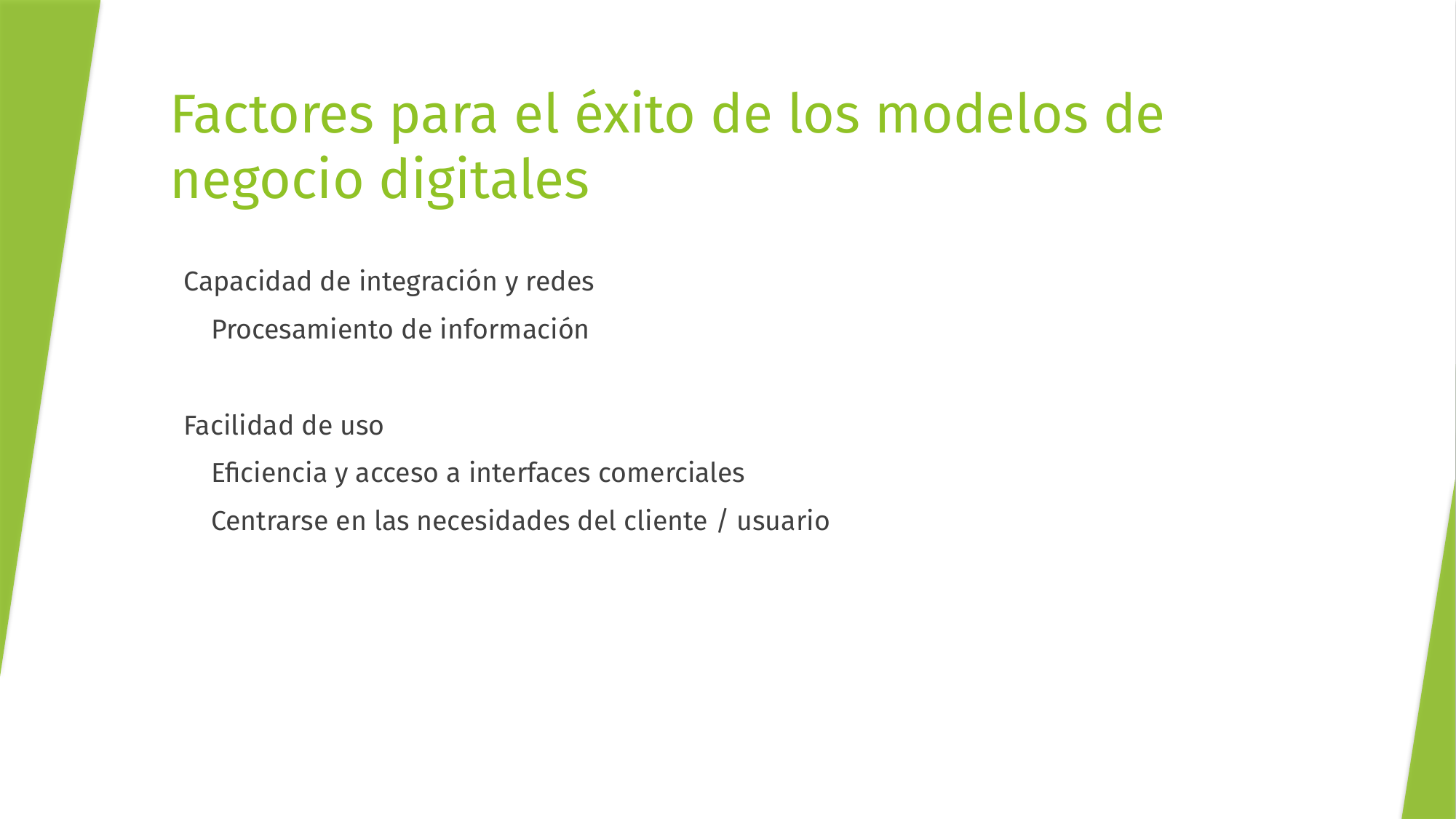

# Factores para el éxito de los modelos de negocio digitales
Capacidad de integración y redes
Procesamiento de información

Facilidad de uso
Eficiencia y acceso a interfaces comerciales
Centrarse en las necesidades del cliente / usuario